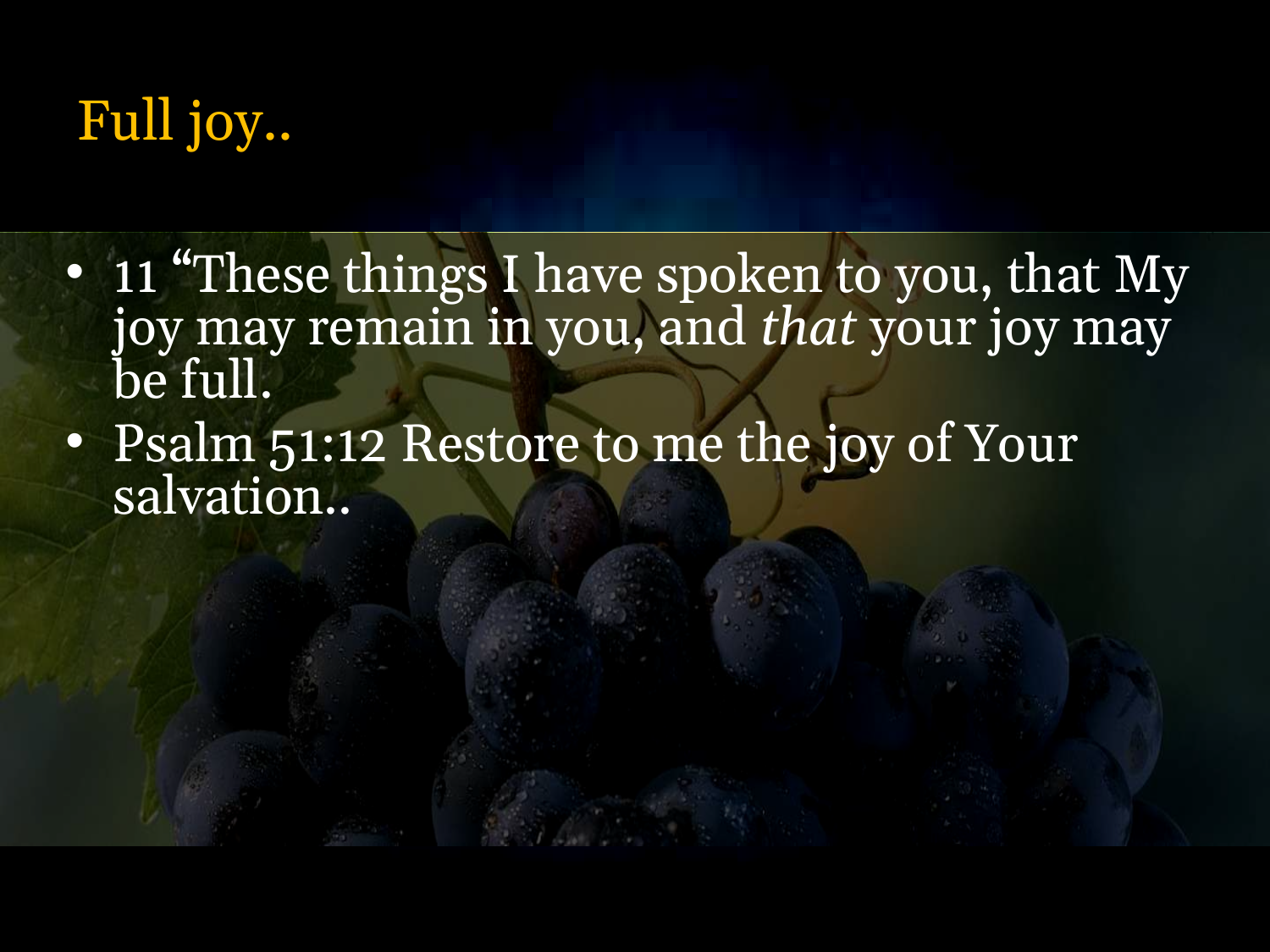

# Full joy..
11 “These things I have spoken to you, that My joy may remain in you, and that your joy may be full.
Psalm 51:12 Restore to me the joy of Your salvation..